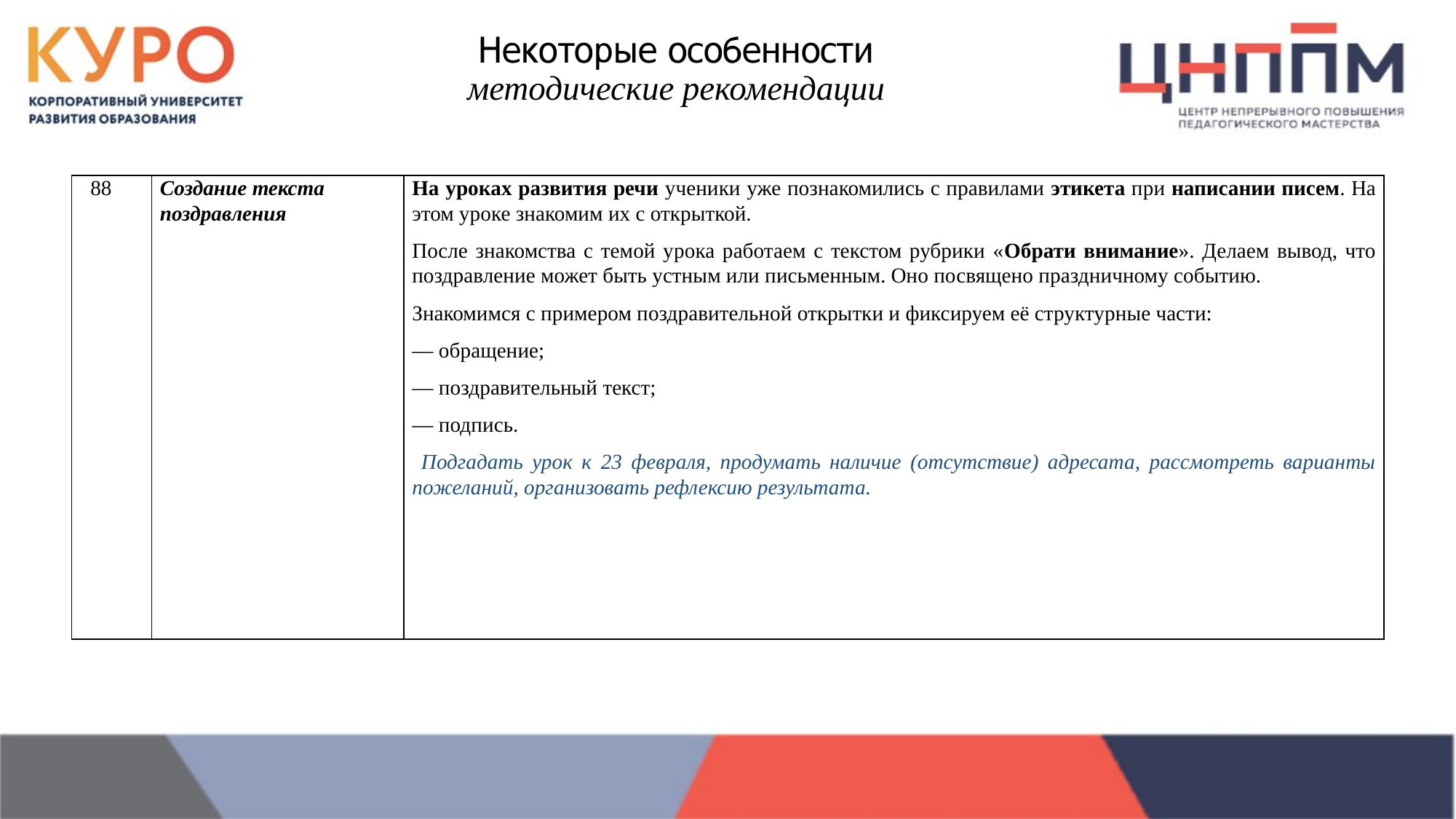

# Некоторые особенности методические рекомендации
| 88 | Создание текста поздравления | На уроках развития речи ученики уже познакомились с правилами этикета при написании писем. На этом уроке знакомим их с открыткой. После знакомства с темой урока работаем с текстом рубрики «Обрати внимание». Делаем вывод, что поздравление может быть устным или письменным. Оно посвящено праздничному событию. Знакомимся с примером поздравительной открытки и фиксируем её структурные части: — обращение; — поздравительный текст; — подпись. Подгадать урок к 23 февраля, продумать наличие (отсутствие) адресата, рассмотреть варианты пожеланий, организовать рефлексию результата. |
| --- | --- | --- |